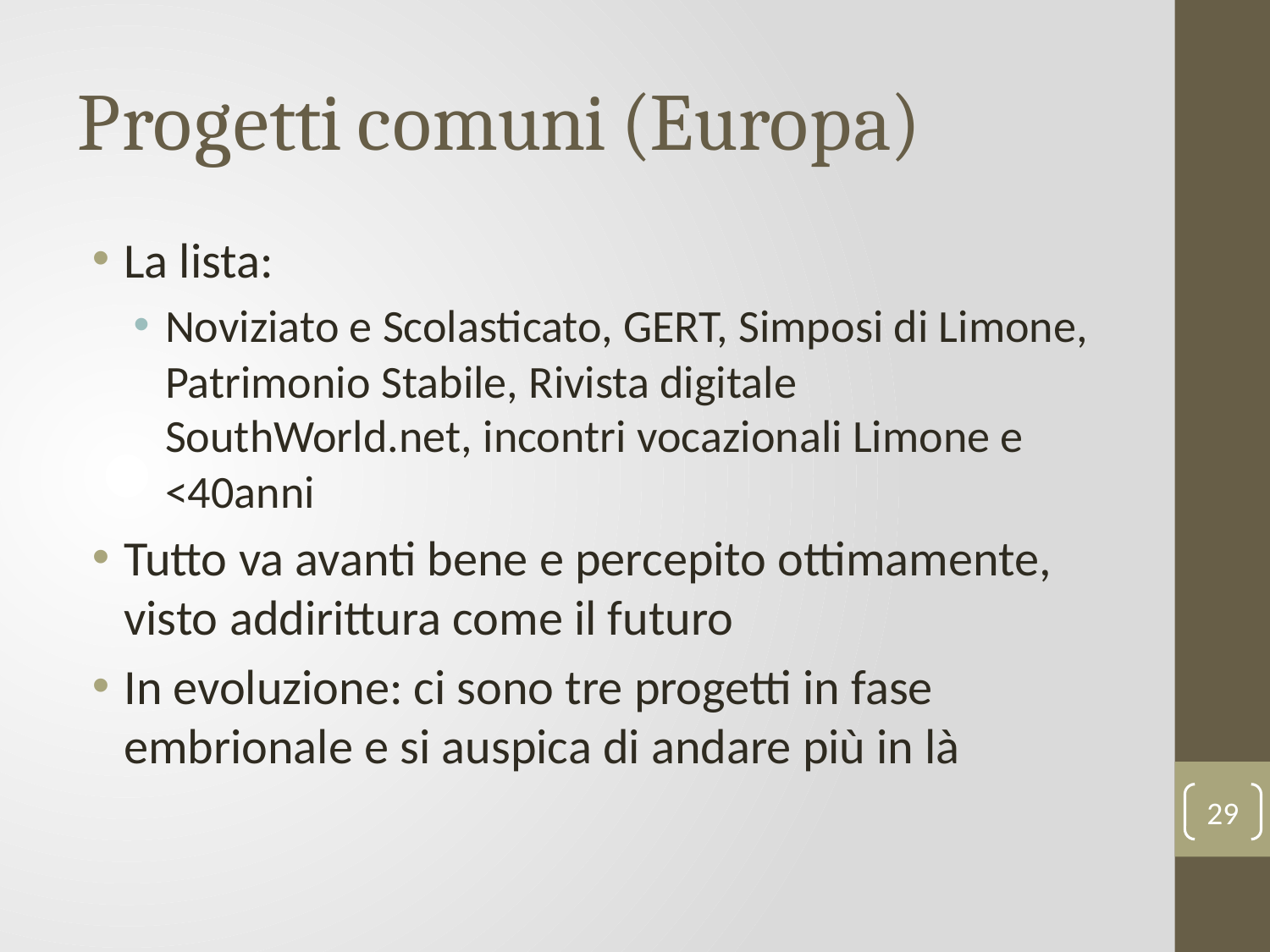

# Progetti comuni (Europa)
La lista:
Noviziato e Scolasticato, GERT, Simposi di Limone, Patrimonio Stabile, Rivista digitale SouthWorld.net, incontri vocazionali Limone e <40anni
Tutto va avanti bene e percepito ottimamente, visto addirittura come il futuro
In evoluzione: ci sono tre progetti in fase embrionale e si auspica di andare più in là
29